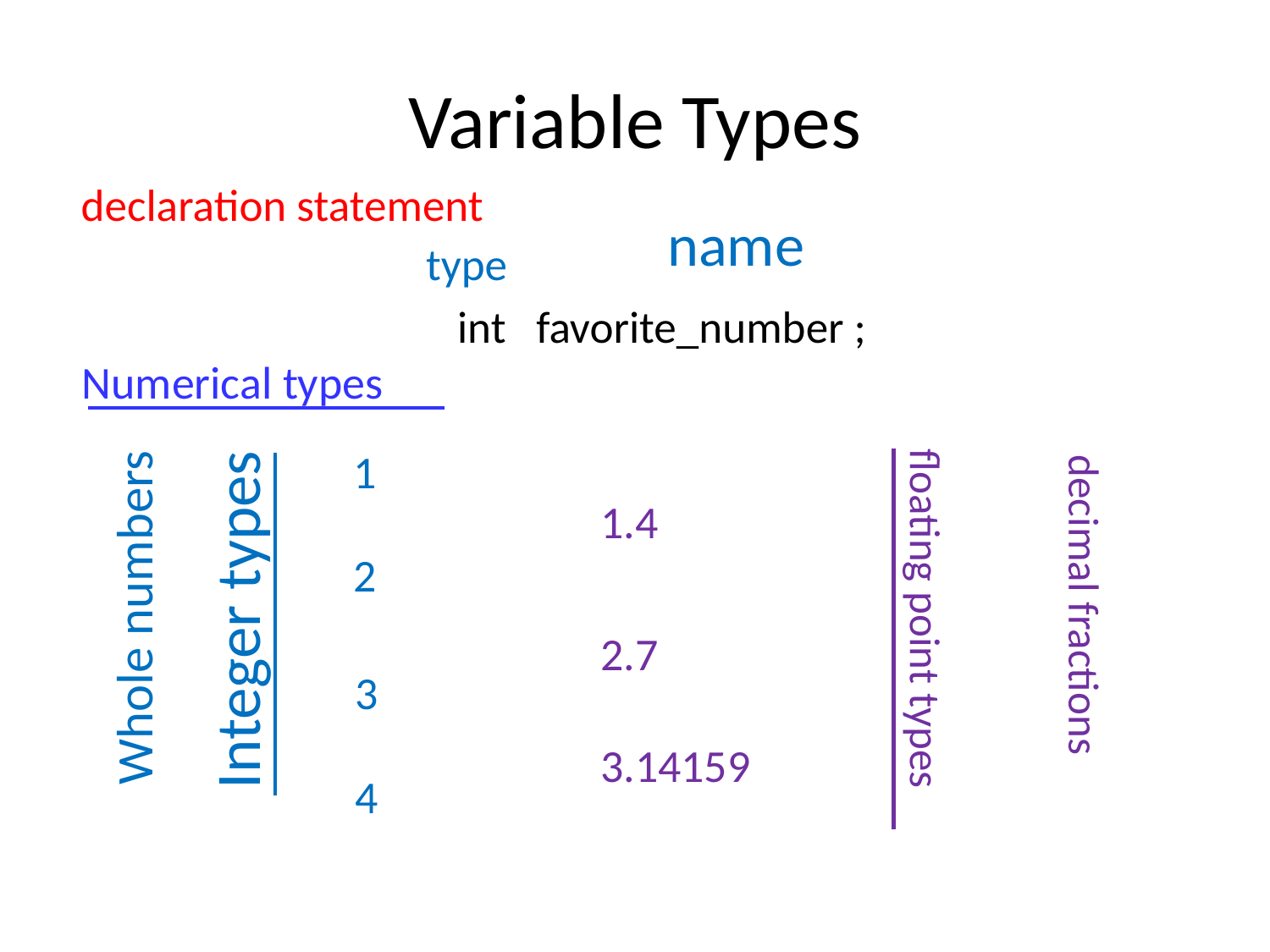

# Variable Types
declaration statement
name
type
int   favorite_number ;
Numerical types
1
Whole numbers
floating point types
Integer types
decimal fractions
1.4
2
2.7
3
3.14159
4